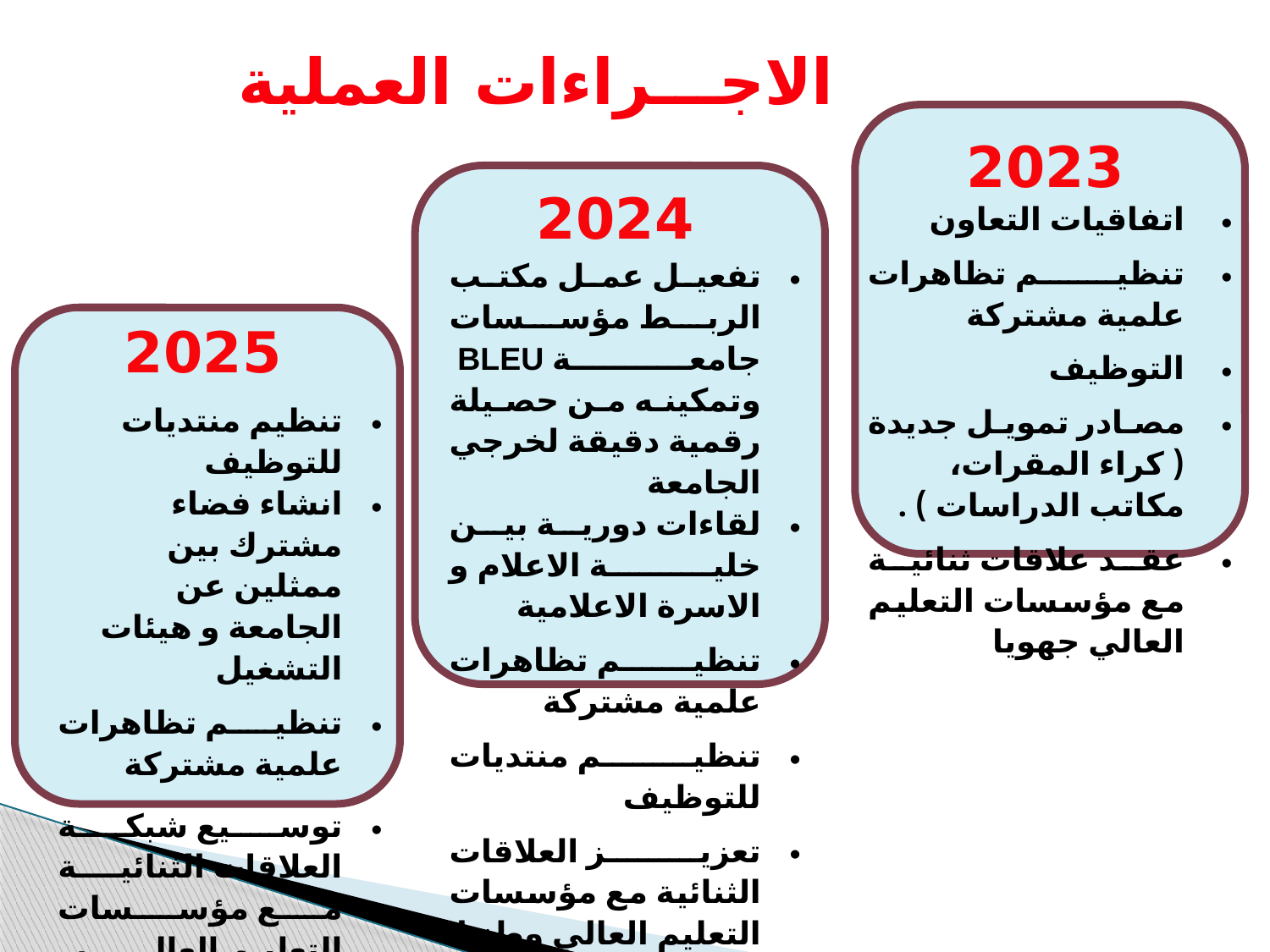

الاجـــراءات العملية

2023

2024
| اتفاقيات التعاون |
| --- |
| تنظيم تظاهرات علمية مشتركة |
| التوظيف |
| مصادر تمويل جديدة ( كراء المقرات، مكاتب الدراسات ) . |
| عقد علاقات ثنائية مع مؤسسات التعليم العالي جهويا |
| تفعيل عمل مكتب الربط مؤسسات جامعة BLEU وتمكينه من حصيلة رقمية دقيقة لخرجي الجامعة لقاءات دورية بين خلية الاعلام و الاسرة الاعلامية |
| --- |
| تنظيم تظاهرات علمية مشتركة |
| تنظيم منتديات للتوظيف |
| تعزيز العلاقات الثنائية مع مؤسسات التعليم العالي وطنيا |

2025
| تنظيم منتديات للتوظيف انشاء فضاء مشترك بين ممثلين عن الجامعة و هيئات التشغيل |
| --- |
| تنظيم تظاهرات علمية مشتركة |
| توسيع شبكة العلاقات الثنائية مع مؤسسات التعليم العالـــــي وطنيا و دوليا |